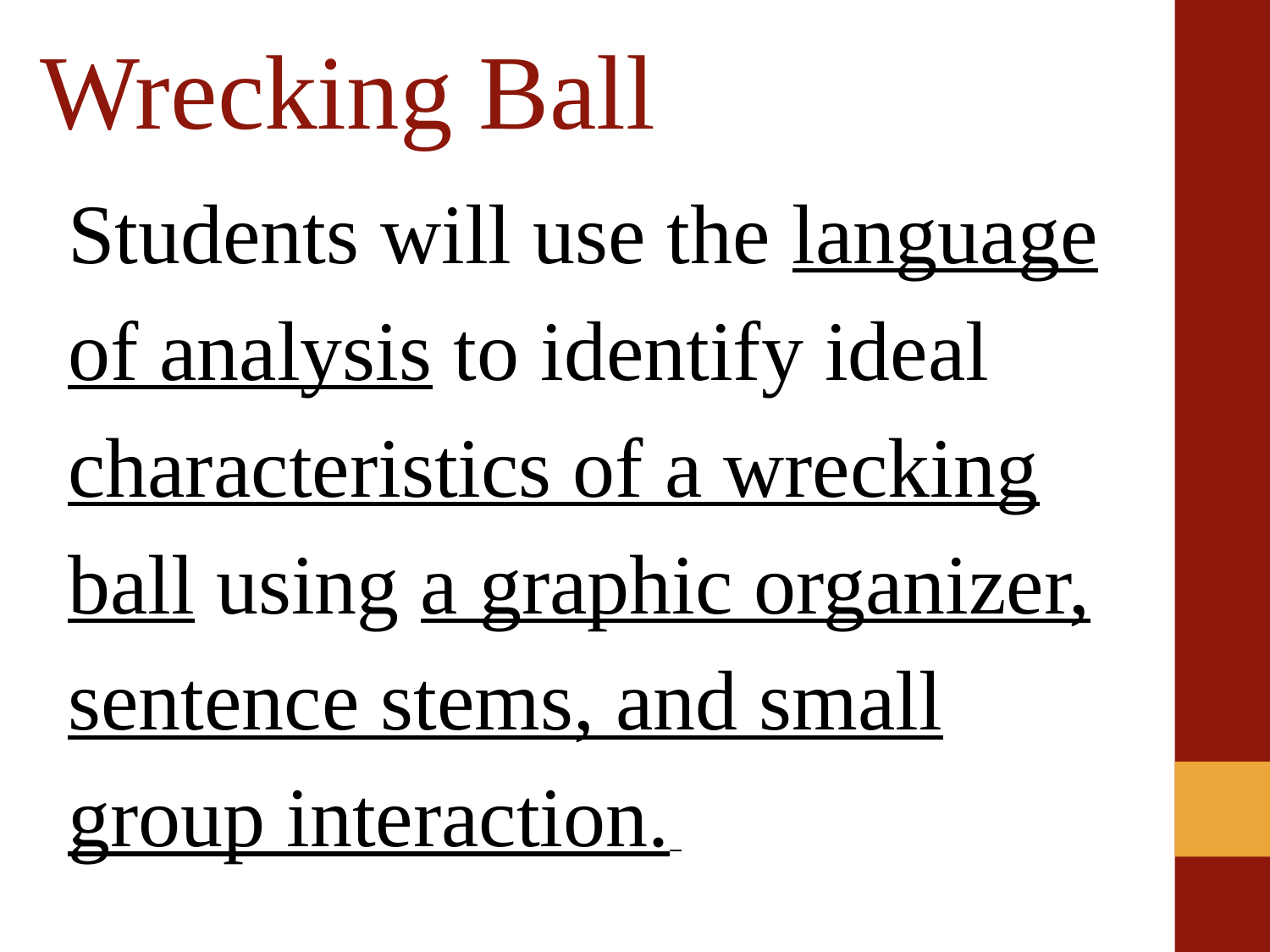

# Wrecking Ball

Students will use the language of analysis to identify ideal characteristics of a wrecking ball using a graphic organizer, sentence stems, and small group interaction.